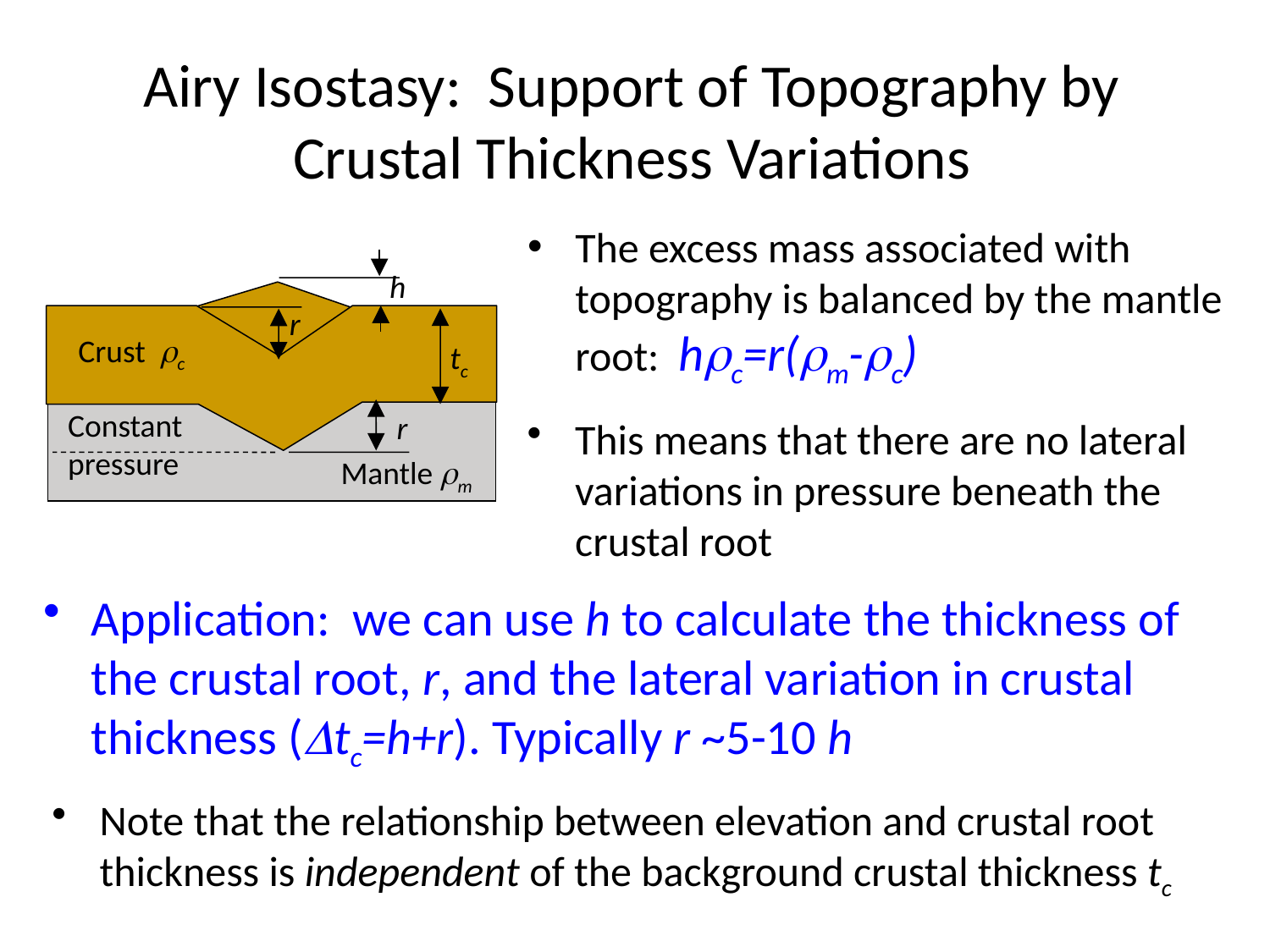

# Airy Isostasy:  Support of Topography by Crustal Thickness Variations
The excess mass associated with topography is balanced by the mantle root:  hρc=r(ρm-ρc)

h

r

Crust  ρc
tc
Constant
pressure

r
This means that there are no lateral variations in pressure beneath the crustal root
Mantle ρm

Application:  we can use h to calculate the thickness of the crustal root, r, and the lateral variation in crustal thickness (Δtc=h+r). Typically r ~5-10 h

Note that the relationship between elevation and crustal root thickness is independent of the background crustal thickness tc